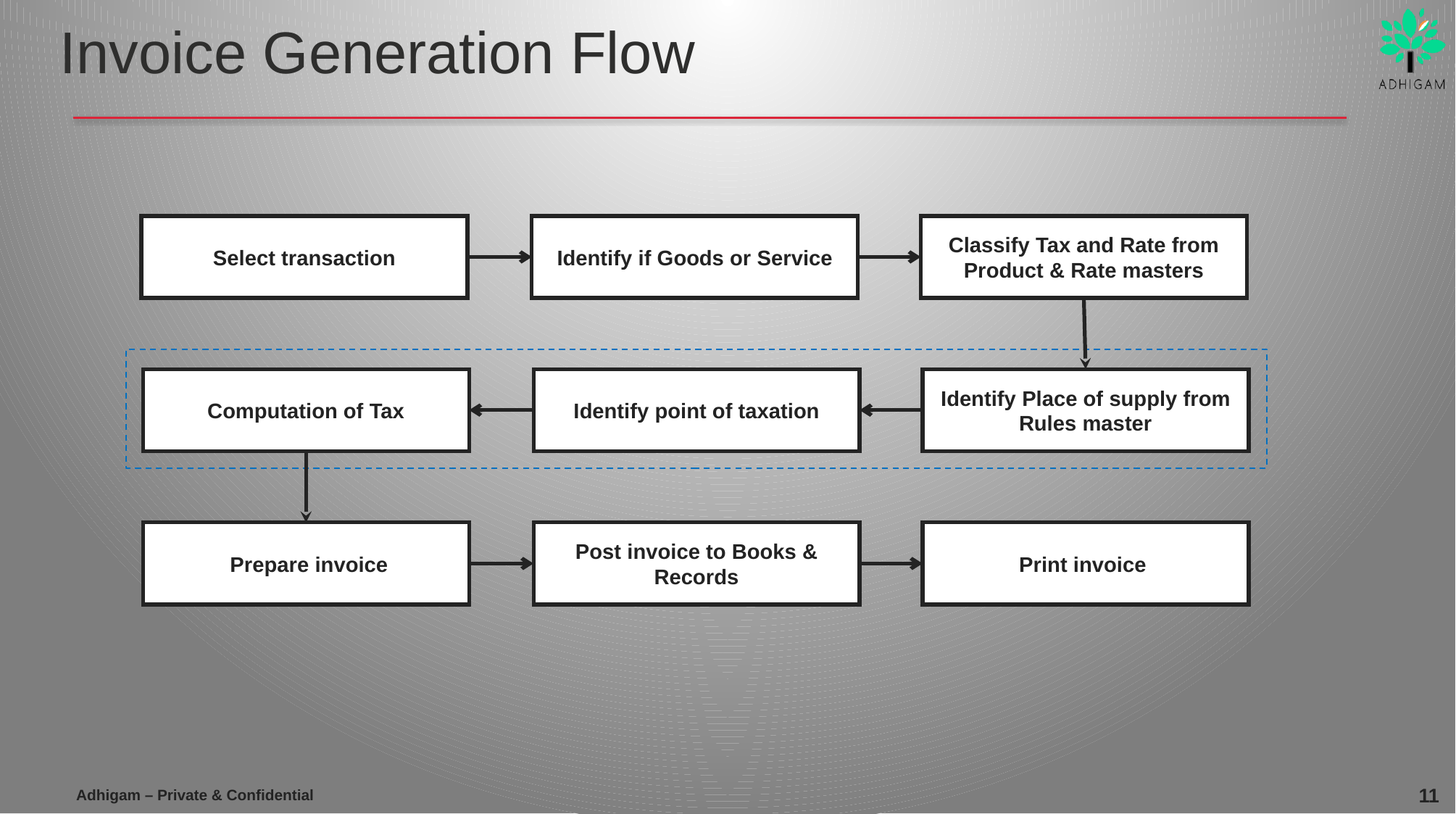

# Invoice Generation Flow
Select transaction
Identify if Goods or Service
Classify Tax and Rate from Product & Rate masters

Computation of Tax
Identify point of taxation
Identify Place of supply from Rules master
 Prepare invoice
Post invoice to Books & Records
Print invoice